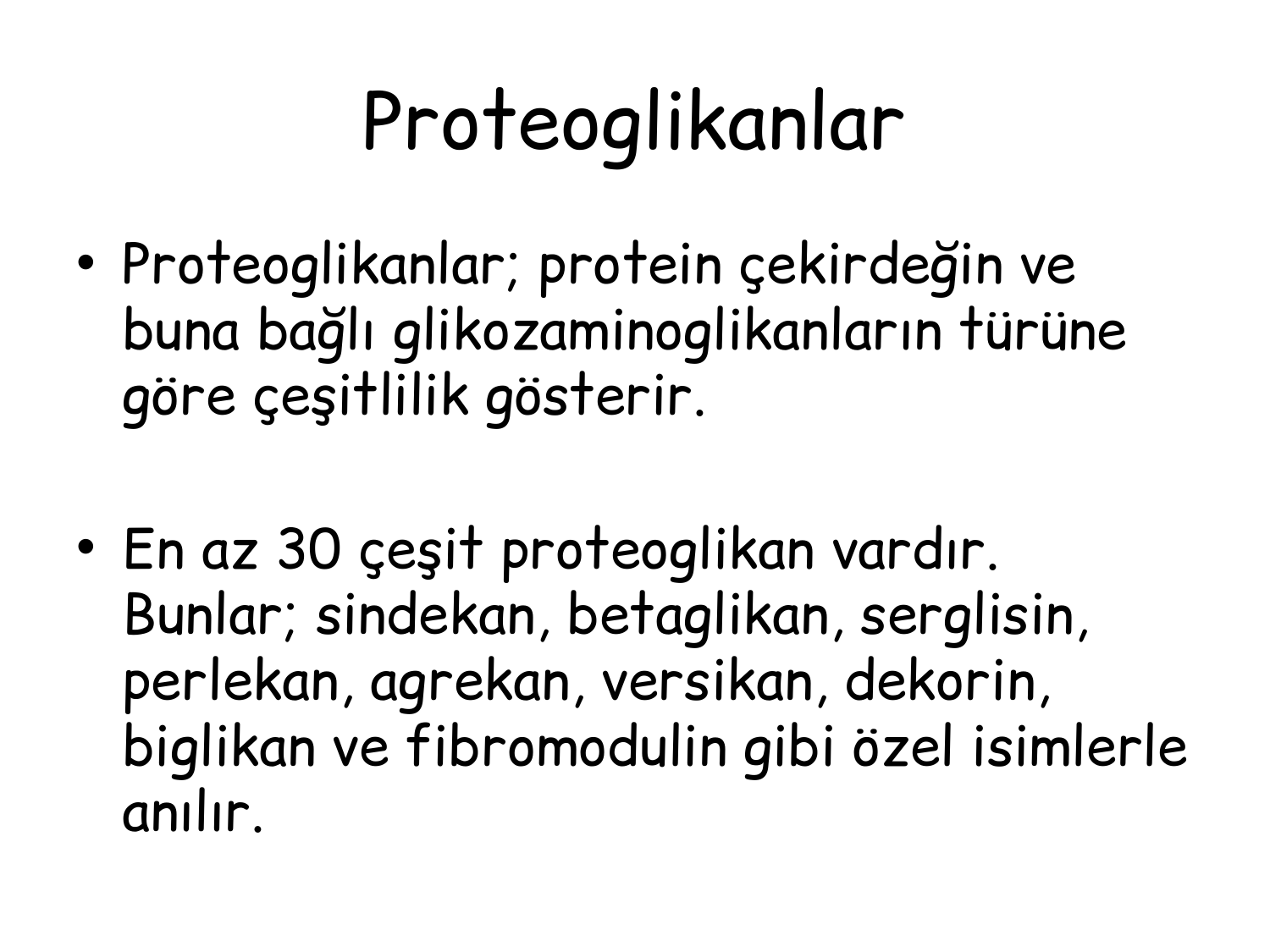

# Proteoglikanlar
Proteoglikanlar; protein çekirdeğin ve buna bağlı glikozaminoglikanların türüne göre çeşitlilik gösterir.

En az 30 çeşit proteoglikan vardır. Bunlar; sindekan, betaglikan, serglisin, perlekan, agrekan, versikan, dekorin, biglikan ve fibromodulin gibi özel isimlerle anılır.